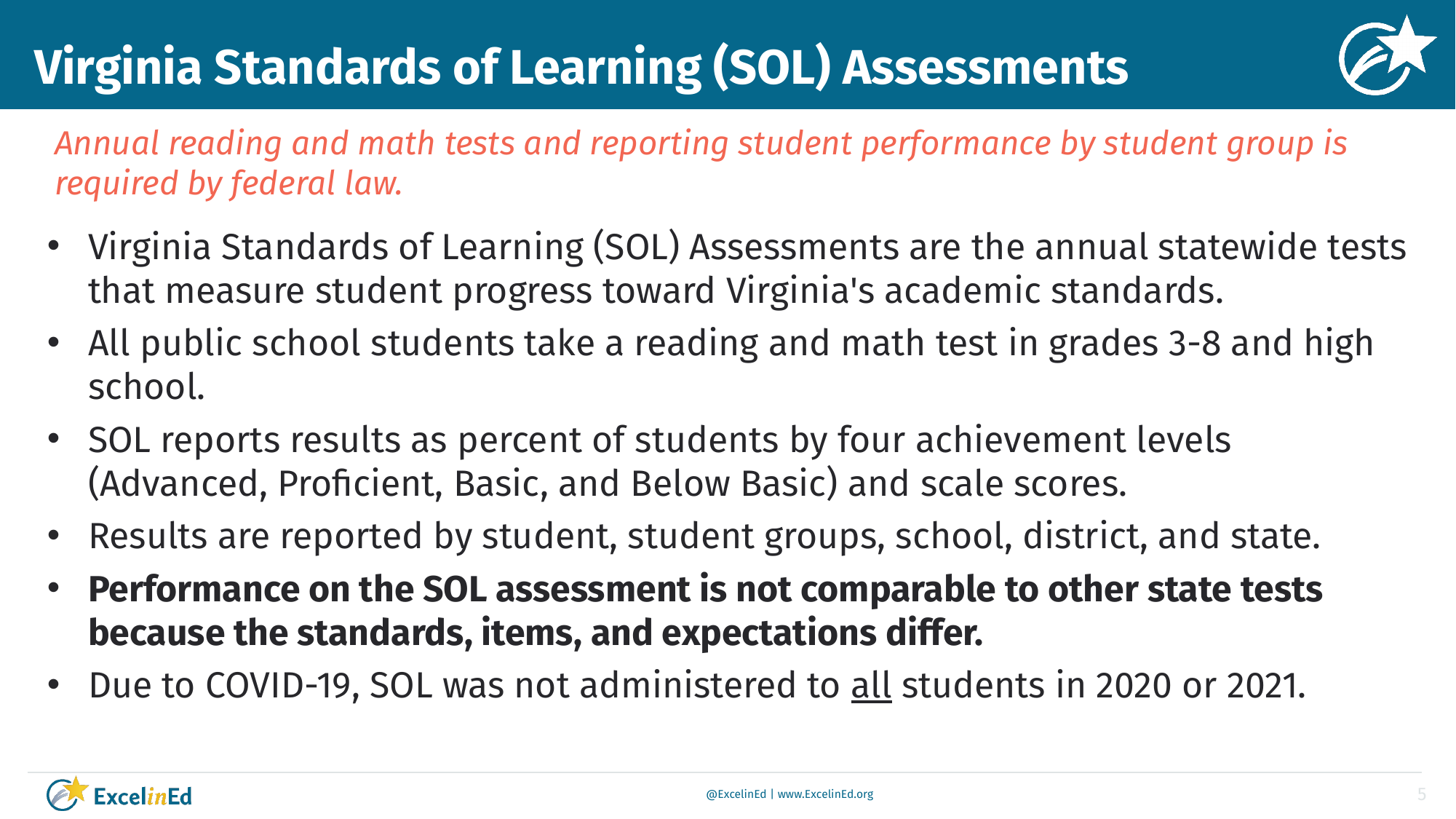

# Virginia Standards of Learning (SOL) Assessments
Annual reading and math tests and reporting student performance by student group is required by federal law.
Virginia Standards of Learning (SOL) Assessments are the annual statewide tests that measure student progress toward Virginia's academic standards.
All public school students take a reading and math test in grades 3-8 and high school.
SOL reports results as percent of students by four achievement levels (Advanced, Proficient, Basic, and Below Basic) and scale scores.
Results are reported by student, student groups, school, district, and state.
Performance on the SOL assessment is not comparable to other state tests because the standards, items, and expectations differ.
Due to COVID-19, SOL was not administered to all students in 2020 or 2021.

5